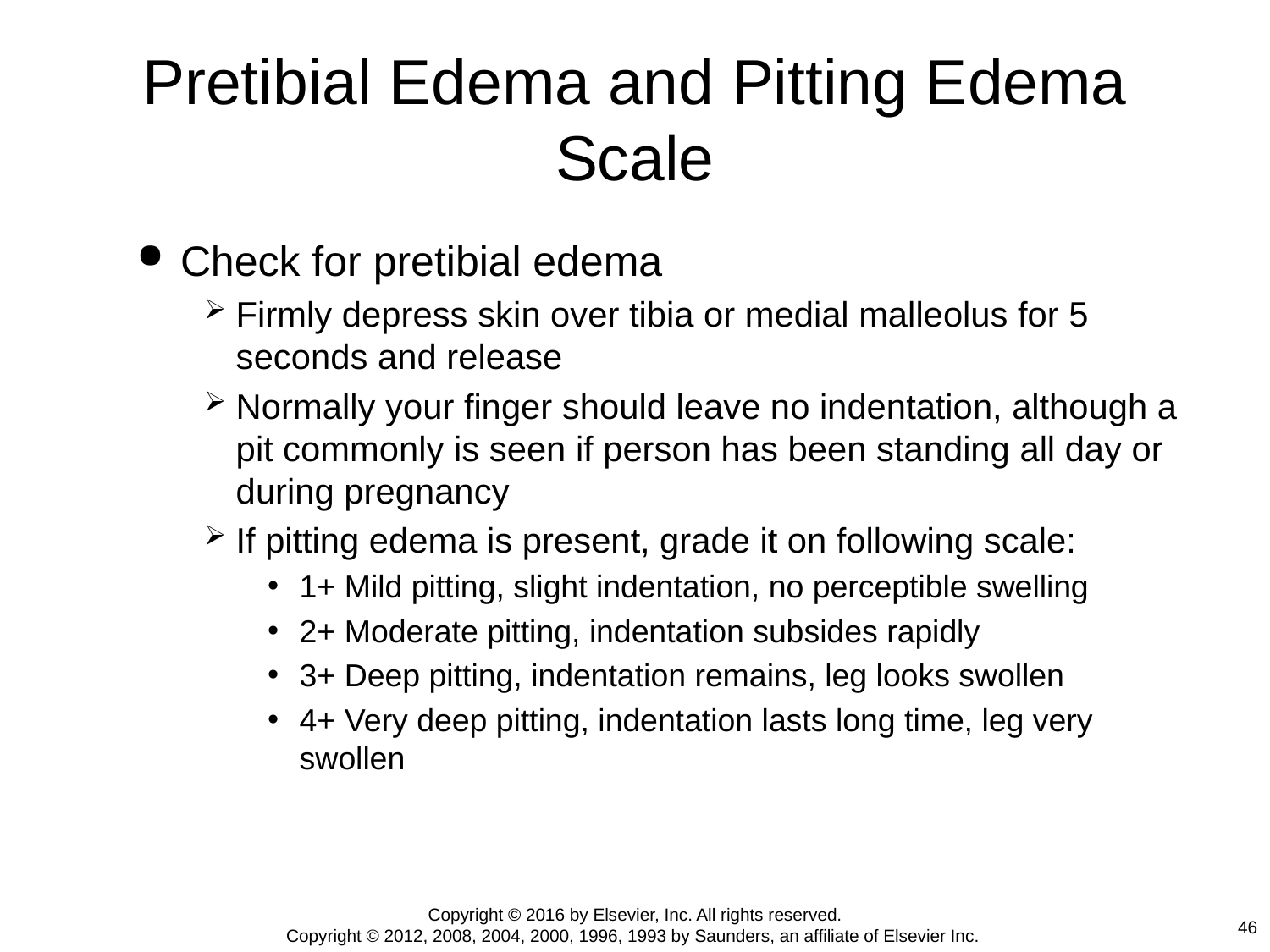

# Pretibial Edema and Pitting Edema Scale
Check for pretibial edema
Firmly depress skin over tibia or medial malleolus for 5 seconds and release
Normally your finger should leave no indentation, although a pit commonly is seen if person has been standing all day or during pregnancy
If pitting edema is present, grade it on following scale:
1+ Mild pitting, slight indentation, no perceptible swelling
2+ Moderate pitting, indentation subsides rapidly
3+ Deep pitting, indentation remains, leg looks swollen
4+ Very deep pitting, indentation lasts long time, leg very swollen
Copyright © 2016 by Elsevier, Inc. All rights reserved.
Copyright © 2012, 2008, 2004, 2000, 1996, 1993 by Saunders, an affiliate of Elsevier Inc.
46